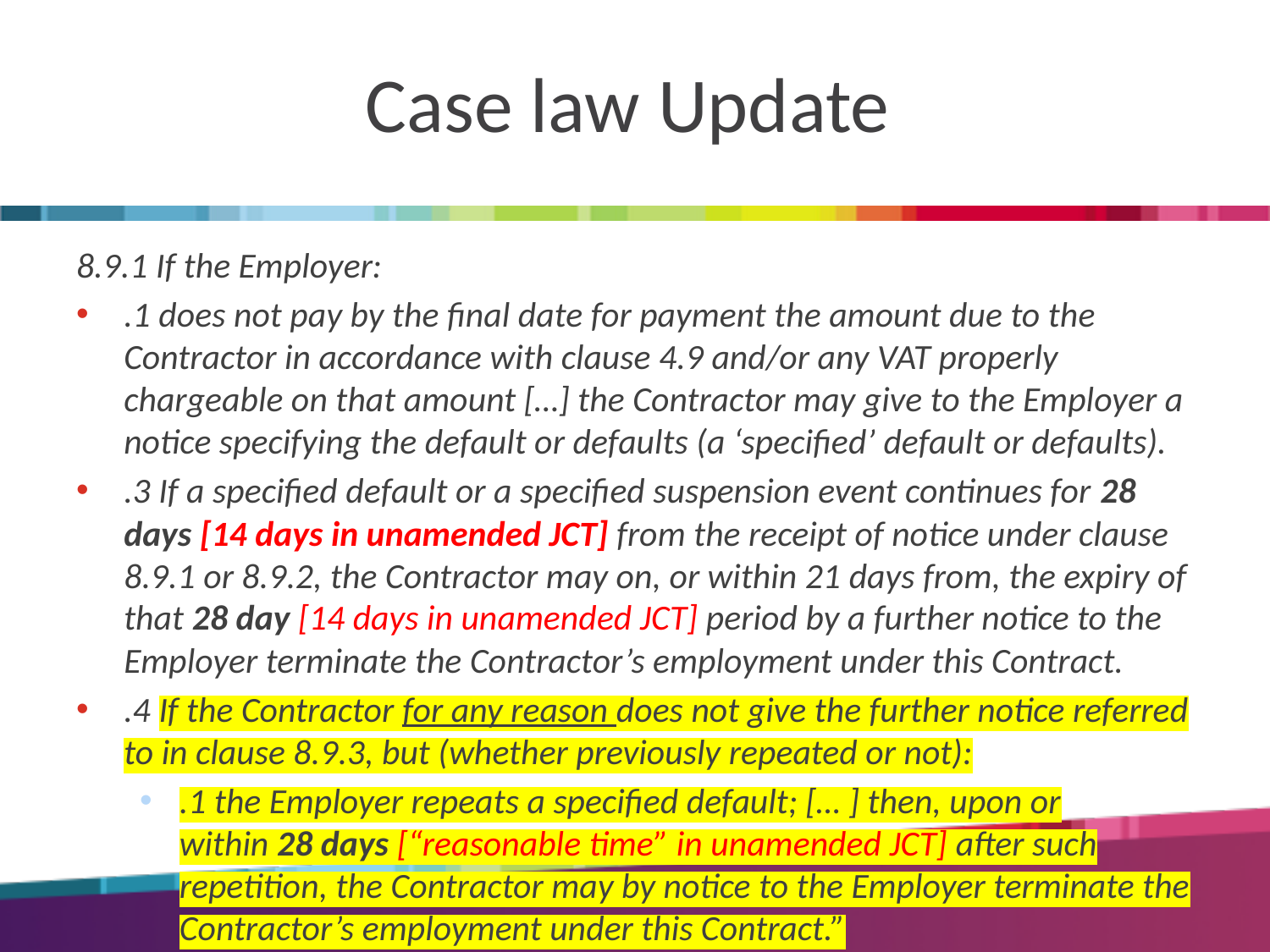

# Case law Update
8.9.1 If the Employer:
.1 does not pay by the final date for payment the amount due to the Contractor in accordance with clause 4.9 and/or any VAT properly chargeable on that amount […] the Contractor may give to the Employer a notice specifying the default or defaults (a ‘specified’ default or defaults).
.3 If a specified default or a specified suspension event continues for 28 days [14 days in unamended JCT] from the receipt of notice under clause 8.9.1 or 8.9.2, the Contractor may on, or within 21 days from, the expiry of that 28 day [14 days in unamended JCT] period by a further notice to the Employer terminate the Contractor’s employment under this Contract.
.4 If the Contractor for any reason does not give the further notice referred to in clause 8.9.3, but (whether previously repeated or not):
.1 the Employer repeats a specified default; [… ] then, upon or within 28 days [“reasonable time” in unamended JCT] after such repetition, the Contractor may by notice to the Employer terminate the Contractor’s employment under this Contract.”